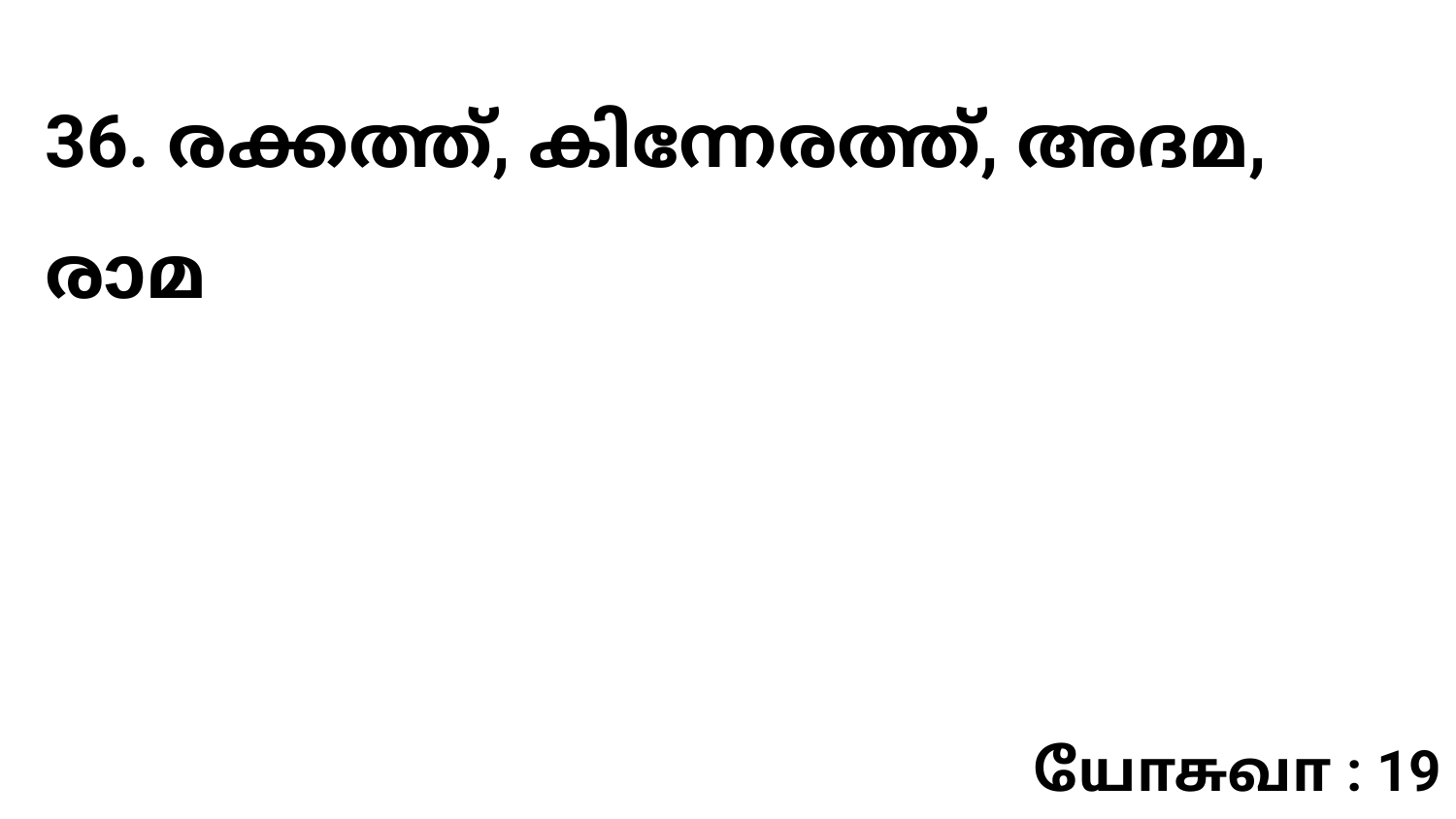

36. രക്കത്ത്, കിന്നേരത്ത്, അദമ, രാമ
யோசுவா : 19